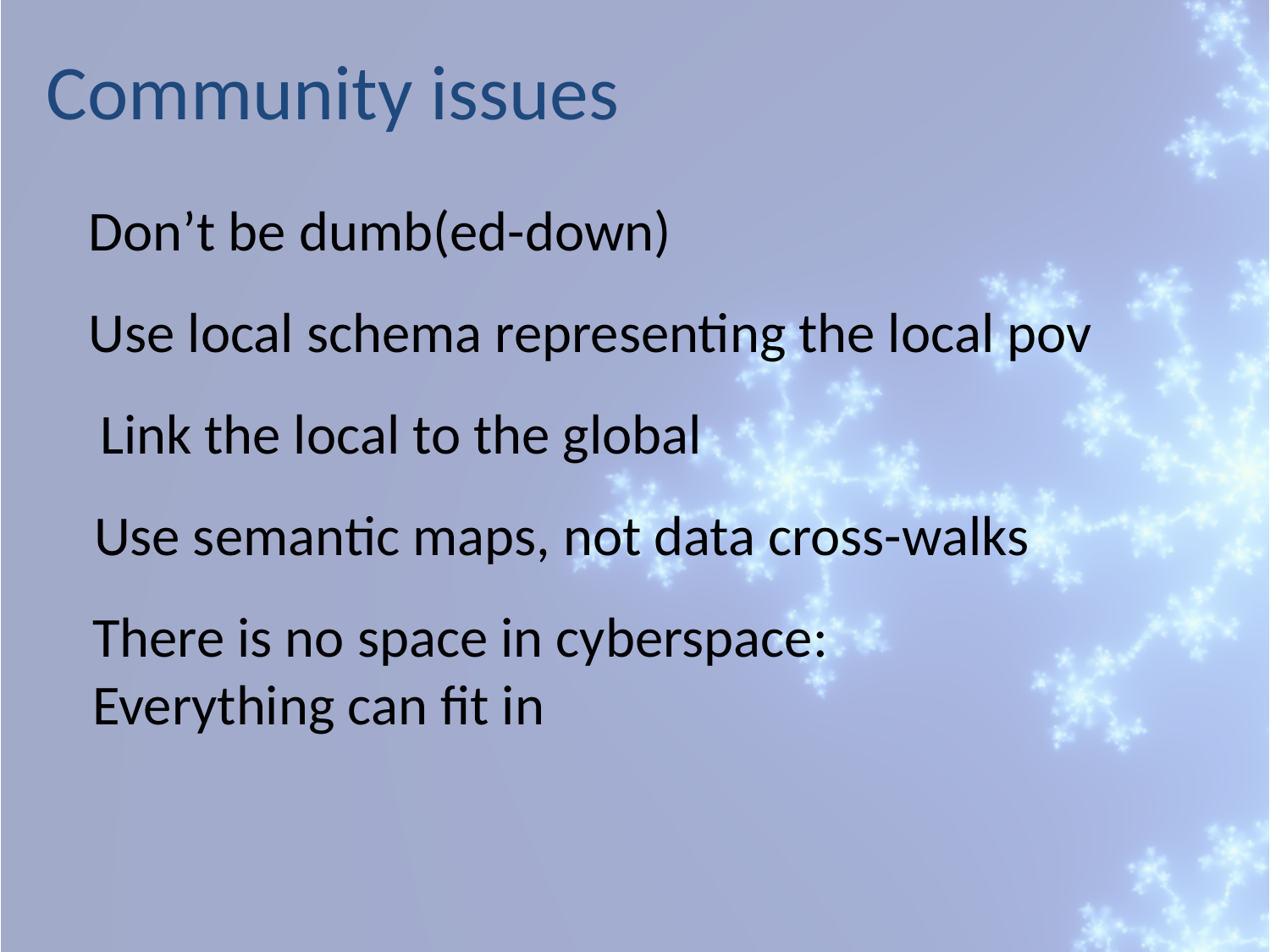

Community issues
Don’t be dumb(ed-down)
Use local schema representing the local pov
Link the local to the global
Use semantic maps, not data cross-walks
There is no space in cyberspace:
Everything can fit in